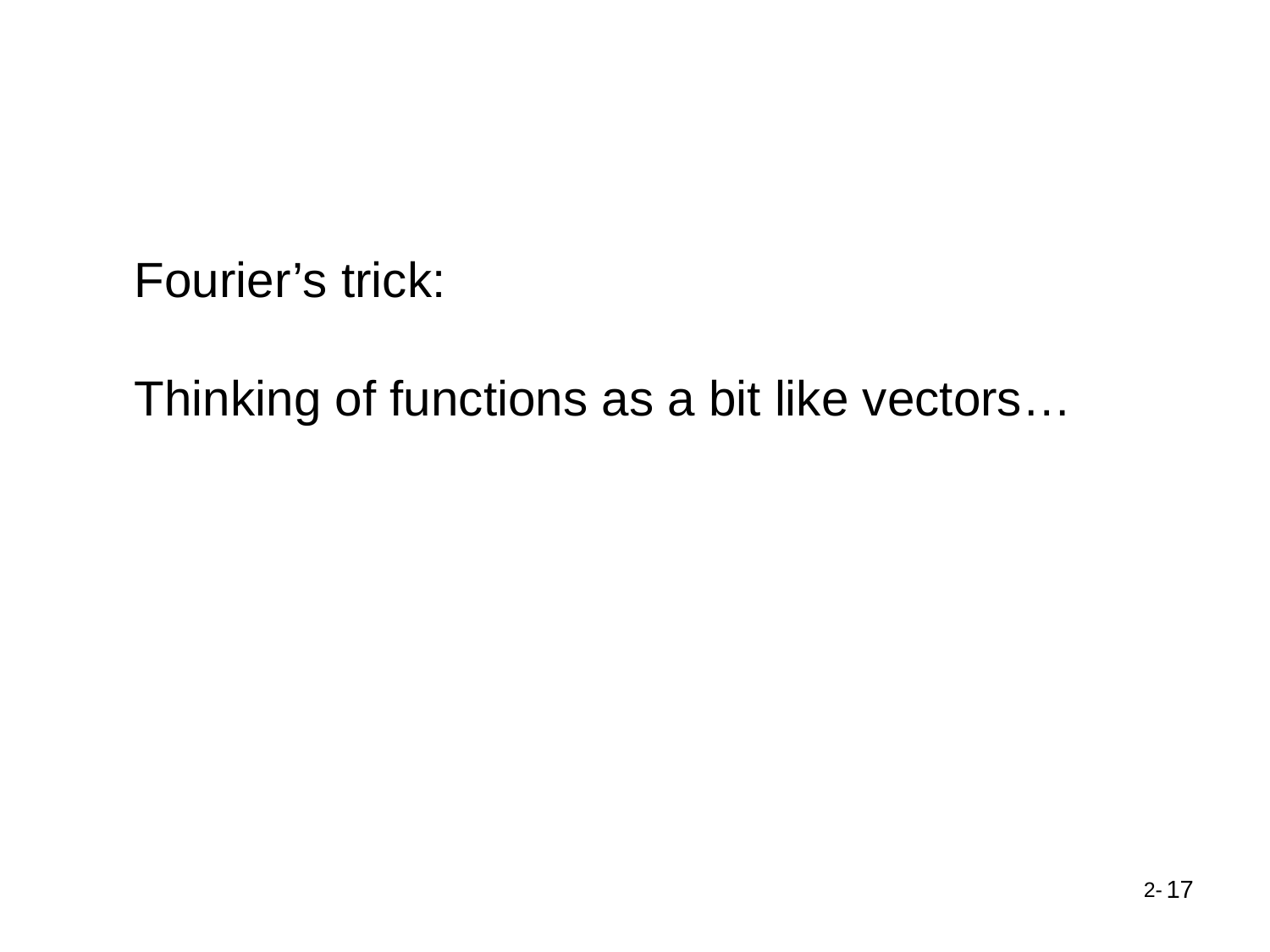

Fourier’s trick:

Thinking of functions as a bit like vectors…
17